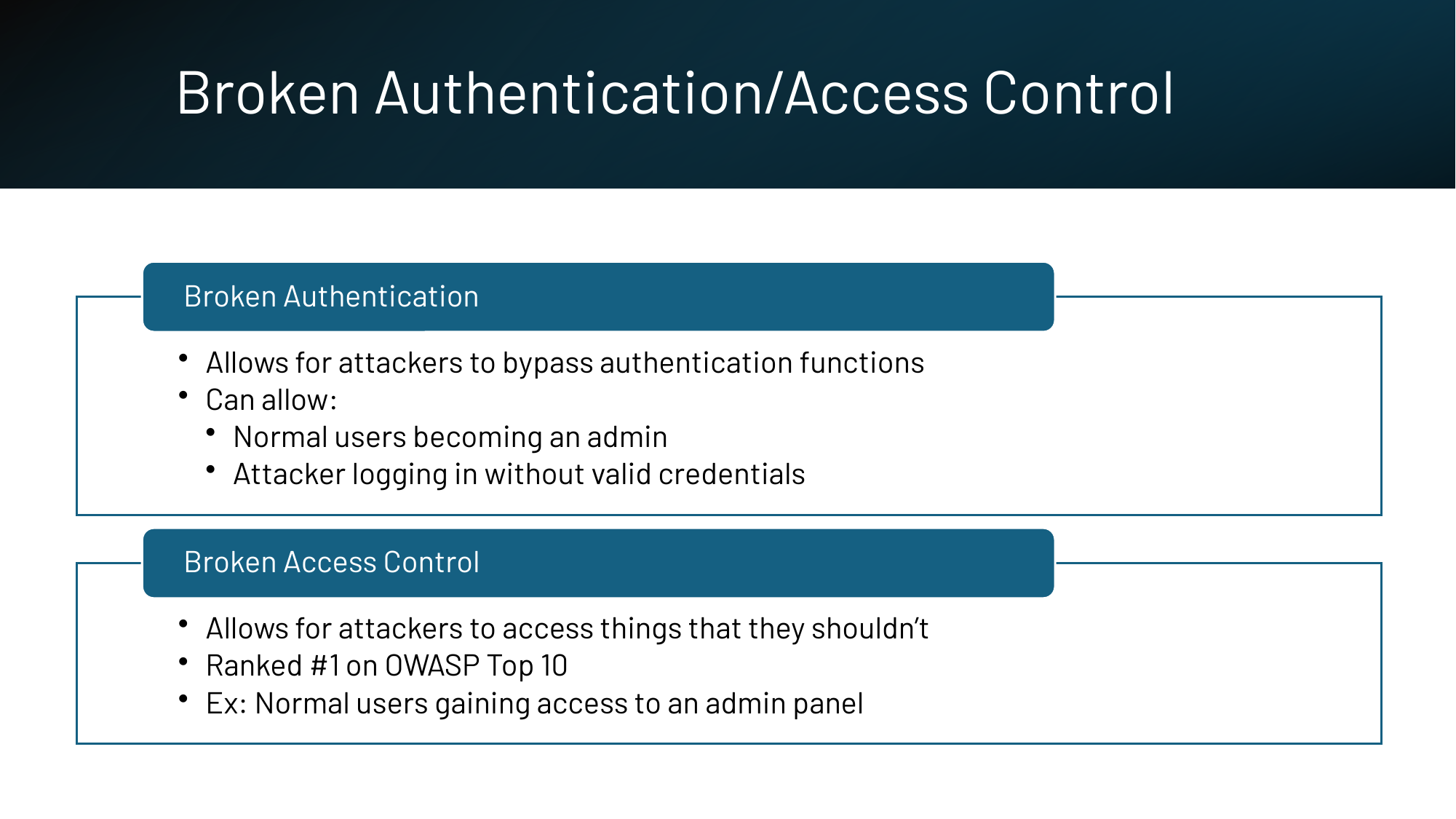

# Broken Authentication/Access Control
Allows for attackers to bypass authentication functions
Can allow:
Normal users becoming an admin
Attacker logging in without valid credentials
Broken Authentication
Allows for attackers to access things that they shouldn’t
Ranked #1 on OWASP Top 10
Ex: Normal users gaining access to an admin panel
Broken Access Control